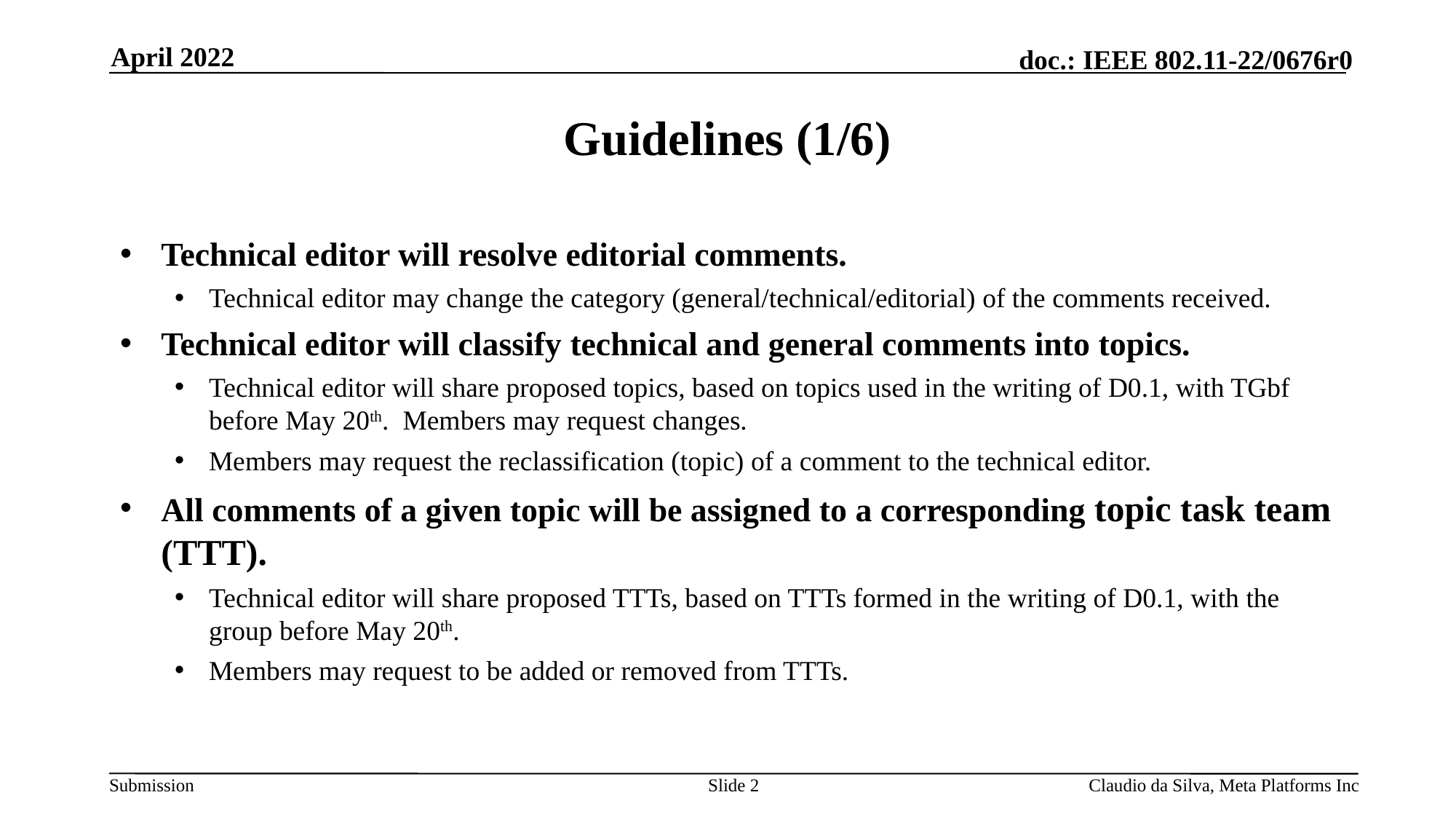

April 2022
# Guidelines (1/6)
Technical editor will resolve editorial comments.
Technical editor may change the category (general/technical/editorial) of the comments received.
Technical editor will classify technical and general comments into topics.
Technical editor will share proposed topics, based on topics used in the writing of D0.1, with TGbf before May 20th.  Members may request changes.
Members may request the reclassification (topic) of a comment to the technical editor.
All comments of a given topic will be assigned to a corresponding topic task team (TTT).
Technical editor will share proposed TTTs, based on TTTs formed in the writing of D0.1, with the group before May 20th.
Members may request to be added or removed from TTTs.

Slide 2
Claudio da Silva, Meta Platforms Inc